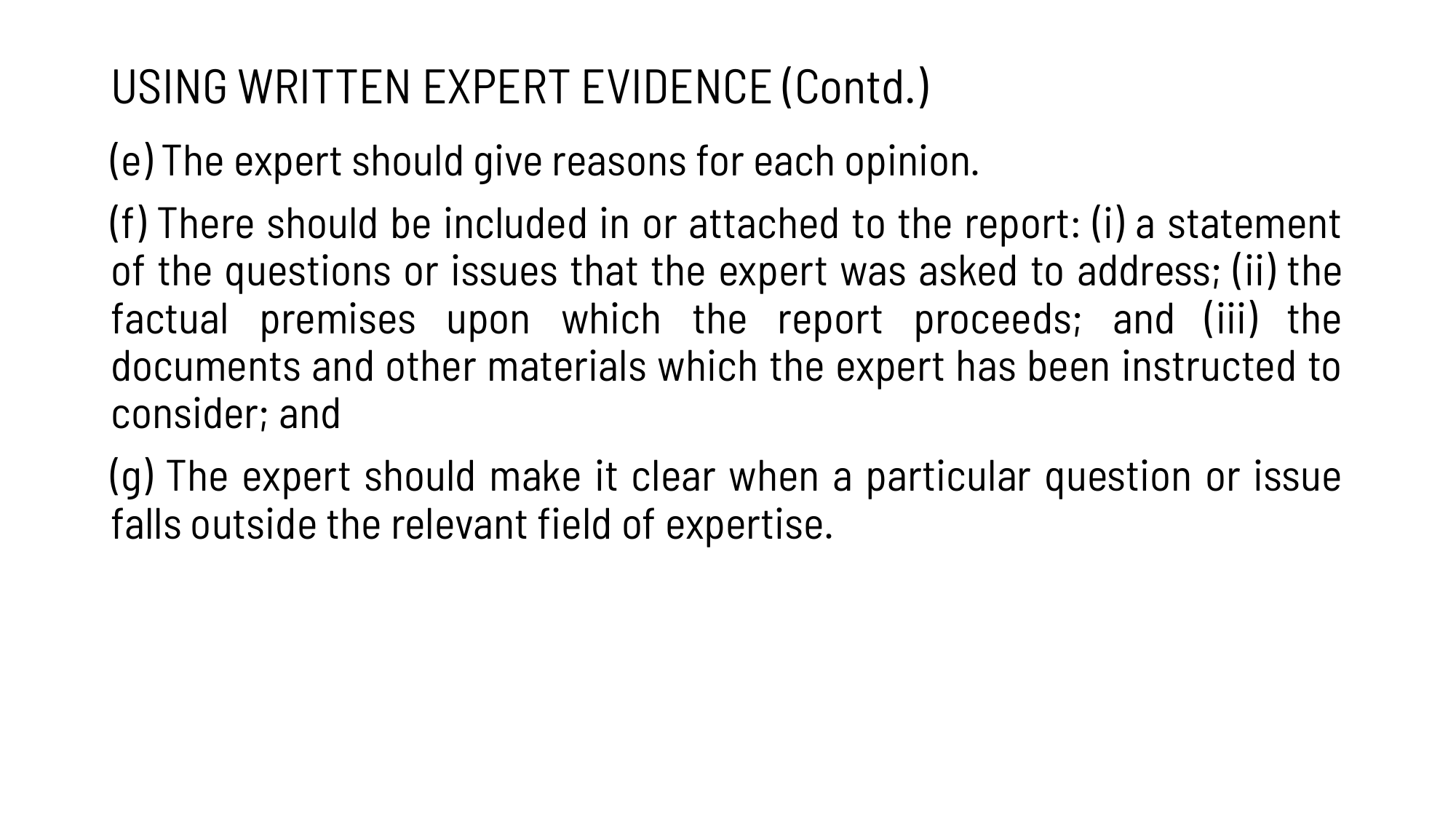

# USING WRITTEN EXPERT EVIDENCE (Contd.)
(e) The expert should give reasons for each opinion.
(f) There should be included in or attached to the report: (i) a statement of the questions or issues that the expert was asked to address; (ii) the factual premises upon which the report proceeds; and (iii) the documents and other materials which the expert has been instructed to consider; and
(g) The expert should make it clear when a particular question or issue falls outside the relevant field of expertise.